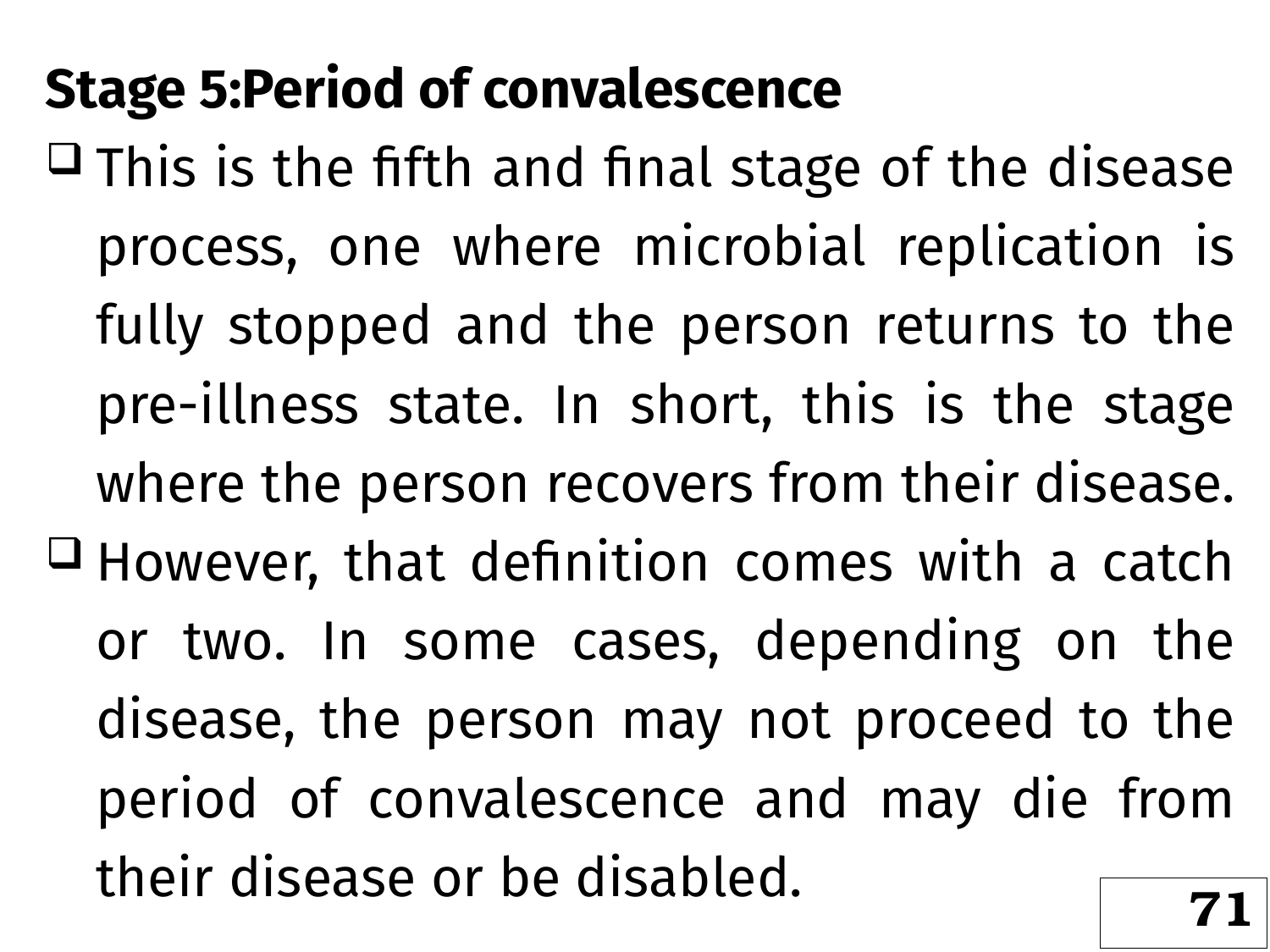

Stage 5:Period of convalescence
This is the fifth and final stage of the disease process, one where microbial replication is fully stopped and the person returns to the pre-illness state. In short, this is the stage where the person recovers from their disease.
However, that definition comes with a catch or two. In some cases, depending on the disease, the person may not proceed to the period of convalescence and may die from their disease or be disabled.

71